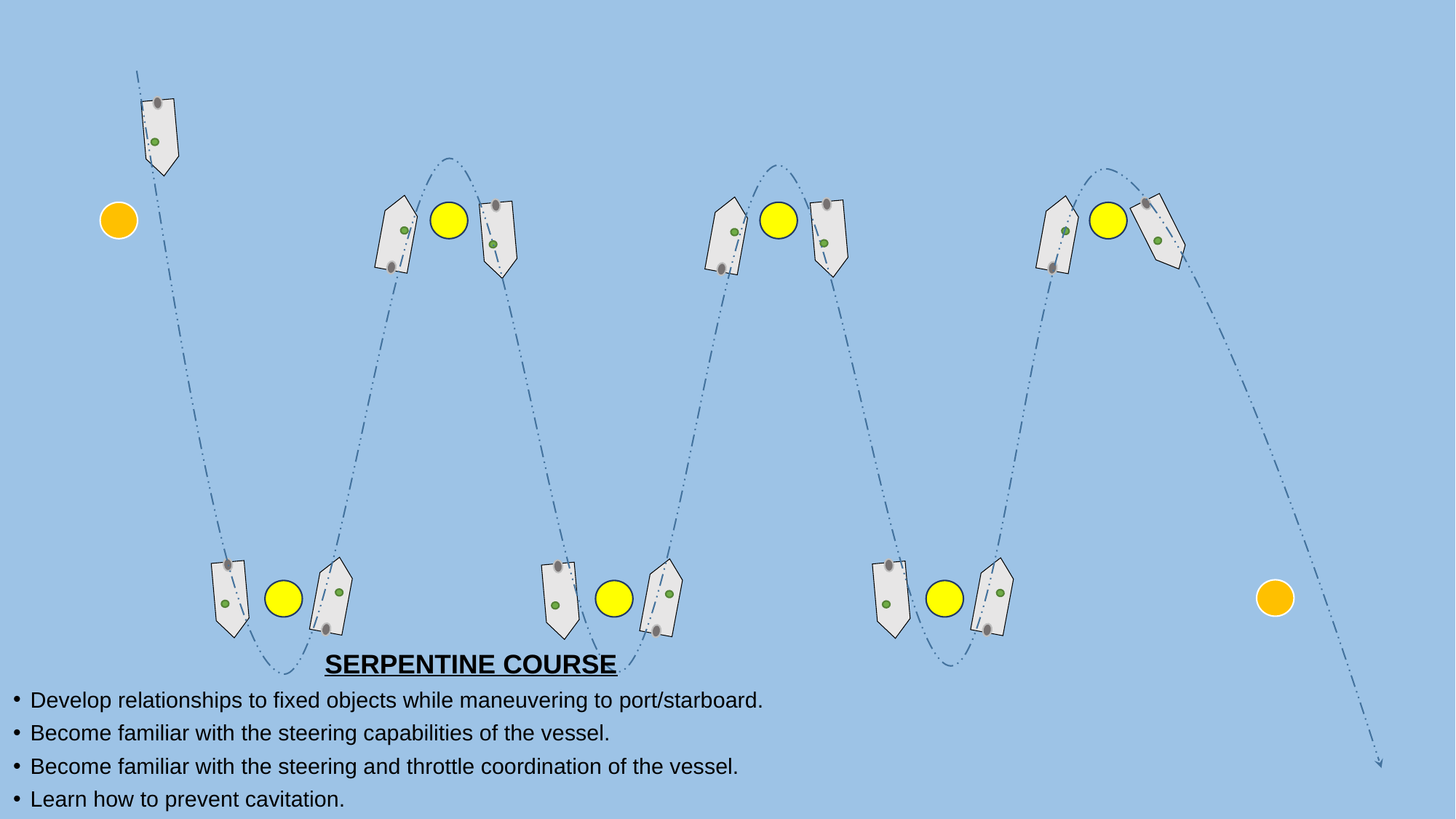

SERPENTINE COURSE
  Develop relationships to fixed objects while maneuvering to port/starboard.
  Become familiar with the steering capabilities of the vessel.
  Become familiar with the steering and throttle coordination of the vessel.
  Learn how to prevent cavitation.